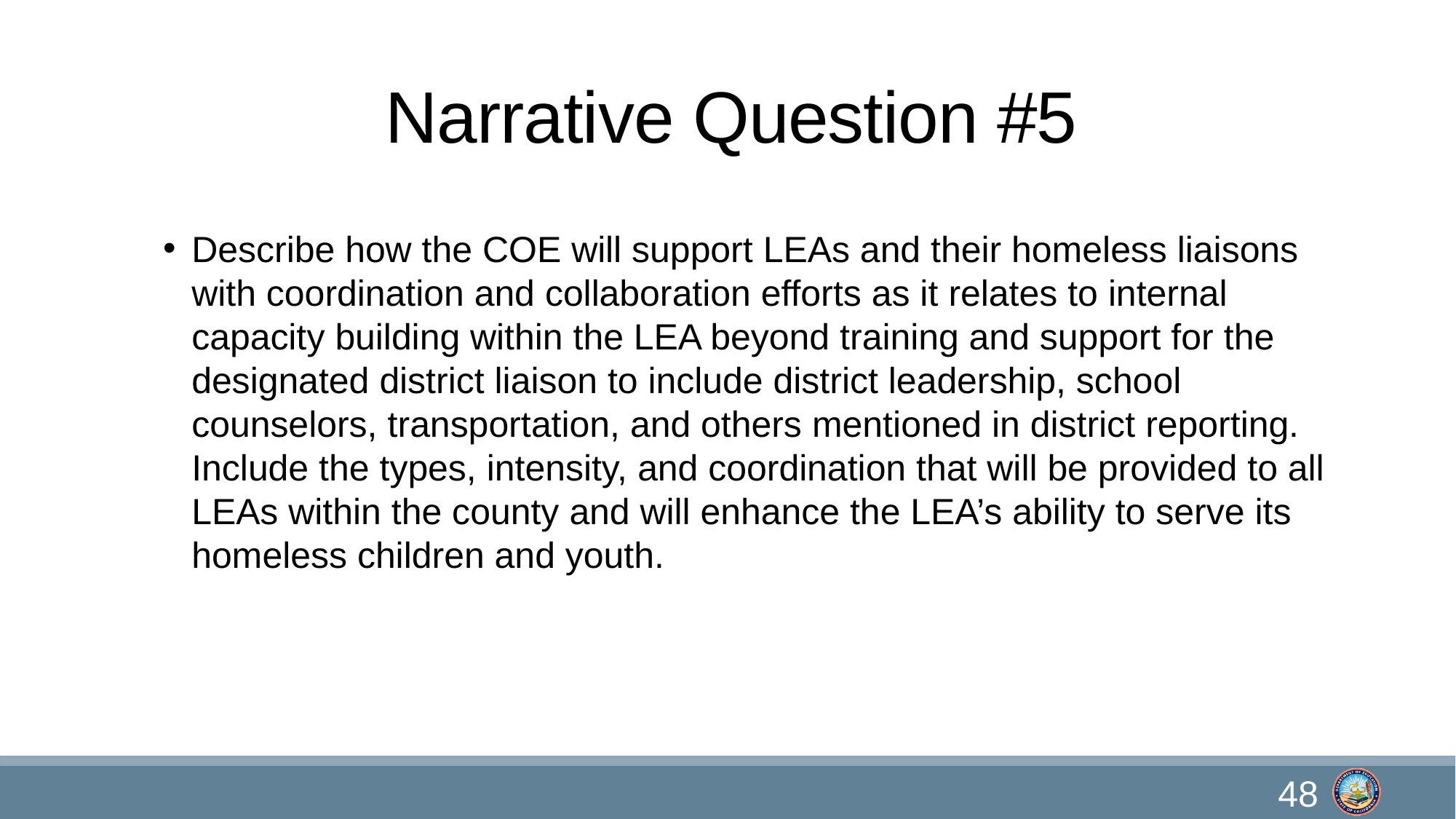

# Narrative Question #5
Describe how the COE will support LEAs and their homeless liaisons with coordination and collaboration efforts as it relates to internal capacity building within the LEA beyond training and support for the designated district liaison to include district leadership, school counselors, transportation, and others mentioned in district reporting. Include the types, intensity, and coordination that will be provided to all LEAs within the county and will enhance the LEA’s ability to serve its homeless children and youth.
48